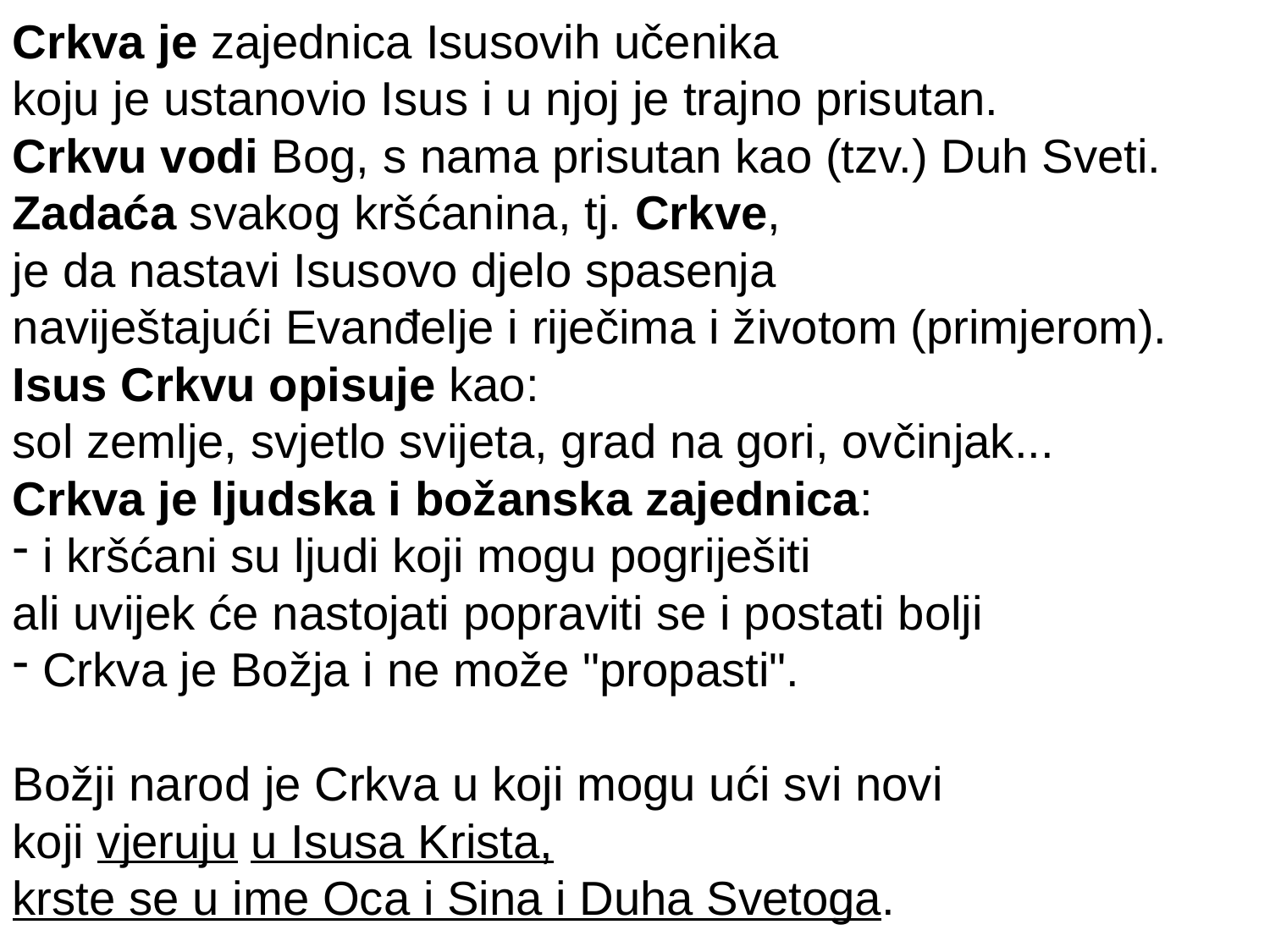

Crkva je zajednica Isusovih učenika
koju je ustanovio Isus i u njoj je trajno prisutan.
Crkvu vodi Bog, s nama prisutan kao (tzv.) Duh Sveti.
Zadaća svakog kršćanina, tj. Crkve,
je da nastavi Isusovo djelo spasenja
naviještajući Evanđelje i riječima i životom (primjerom).
Isus Crkvu opisuje kao:
sol zemlje, svjetlo svijeta, grad na gori, ovčinjak...
Crkva je ljudska i božanska zajednica:
i kršćani su ljudi koji mogu pogriješiti
ali uvijek će nastojati popraviti se i postati bolji
Crkva je Božja i ne može "propasti".

Božji narod je Crkva u koji mogu ući svi novi
koji vjeruju u Isusa Krista,
krste se u ime Oca i Sina i Duha Svetoga.